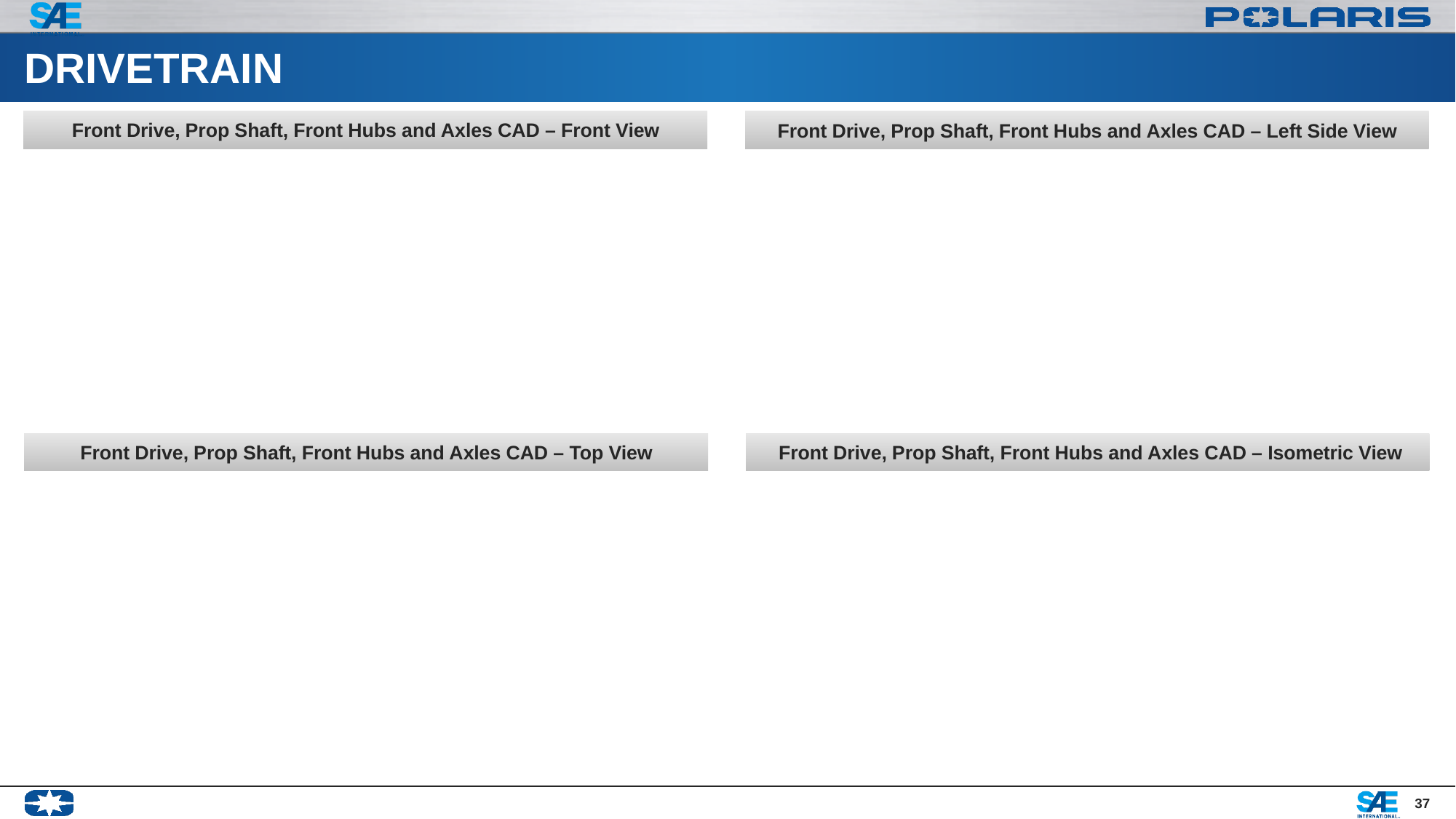

# DRIVETRAIN
Front Drive, Prop Shaft, Front Hubs and Axles CAD – Front View
Front Drive, Prop Shaft, Front Hubs and Axles CAD – Left Side View

Front Drive, Prop Shaft, Front Hubs and Axles CAD – Top View
 Front Drive, Prop Shaft, Front Hubs and Axles CAD – Isometric View

37